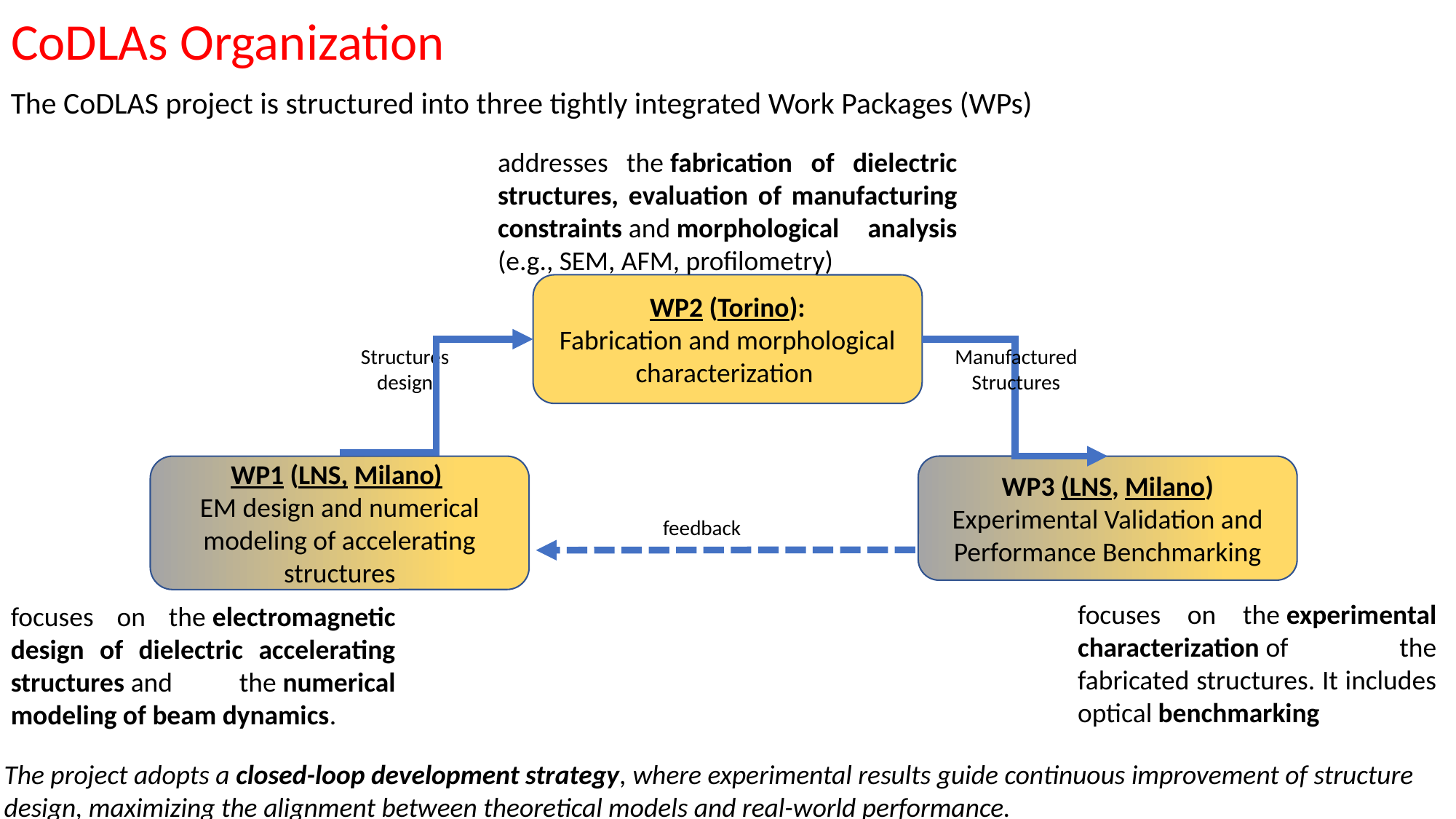

# CoDLAs Organization
The CoDLAS project is structured into three tightly integrated Work Packages (WPs)
addresses the fabrication of dielectric structures, evaluation of manufacturing constraints and morphological analysis (e.g., SEM, AFM, profilometry)
WP2 (Torino):
Fabrication and morphological characterization
Structures
design
Manufactured
Structures

WP3 (LNS, Milano)
Experimental Validation and Performance Benchmarking
feedback
WP1 (LNS, Milano)
EM design and numerical modeling of accelerating structures
focuses on the experimental characterization of the fabricated structures. It includes optical benchmarking
focuses on the electromagnetic design of dielectric accelerating structures and the numerical modeling of beam dynamics.
The project adopts a closed-loop development strategy, where experimental results guide continuous improvement of structure design, maximizing the alignment between theoretical models and real-world performance.